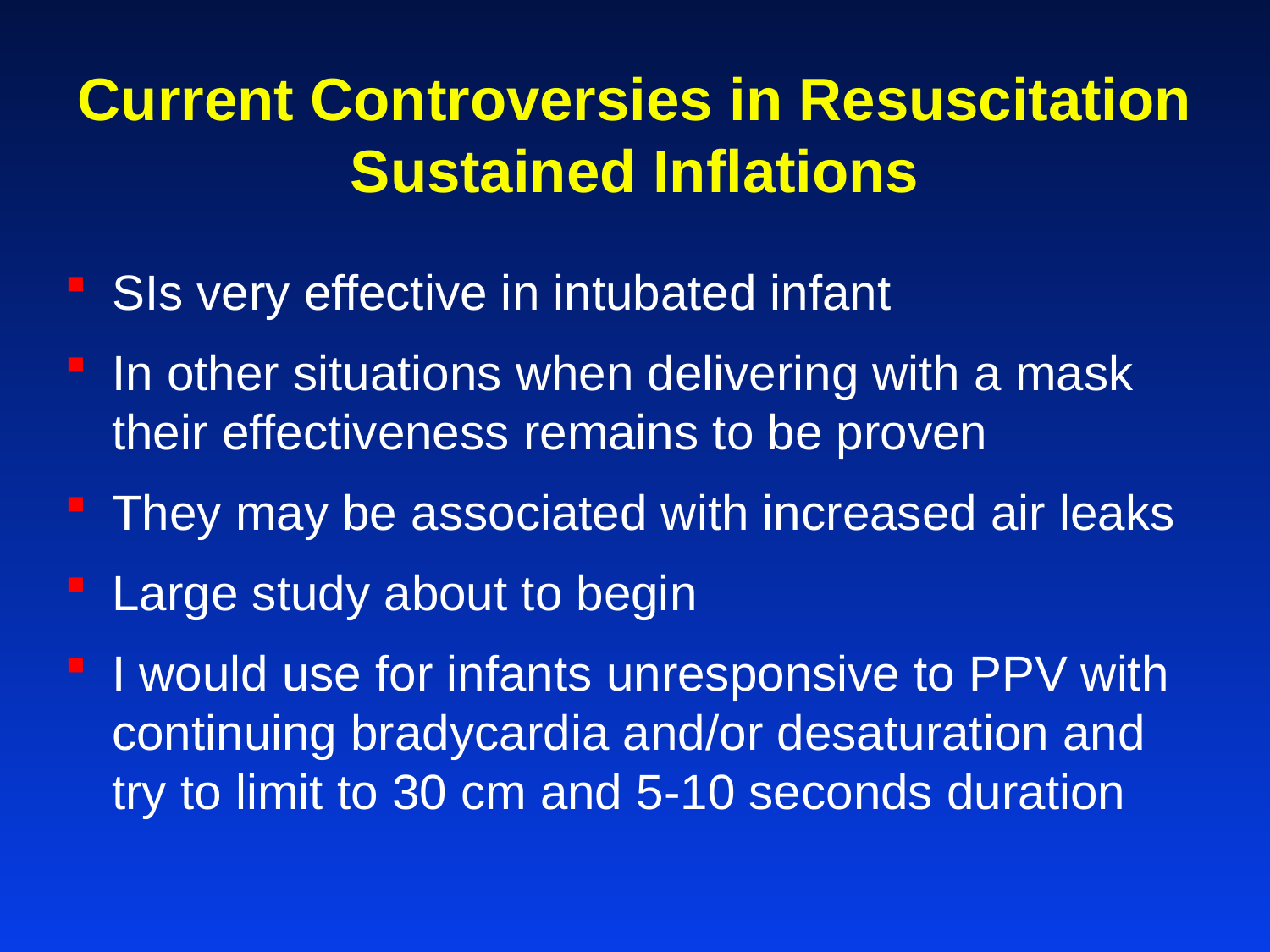

# Current Controversies in Resuscitation Sustained Inflations
SIs very effective in intubated infant
In other situations when delivering with a mask their effectiveness remains to be proven
They may be associated with increased air leaks
Large study about to begin
I would use for infants unresponsive to PPV with continuing bradycardia and/or desaturation and try to limit to 30 cm and 5-10 seconds duration